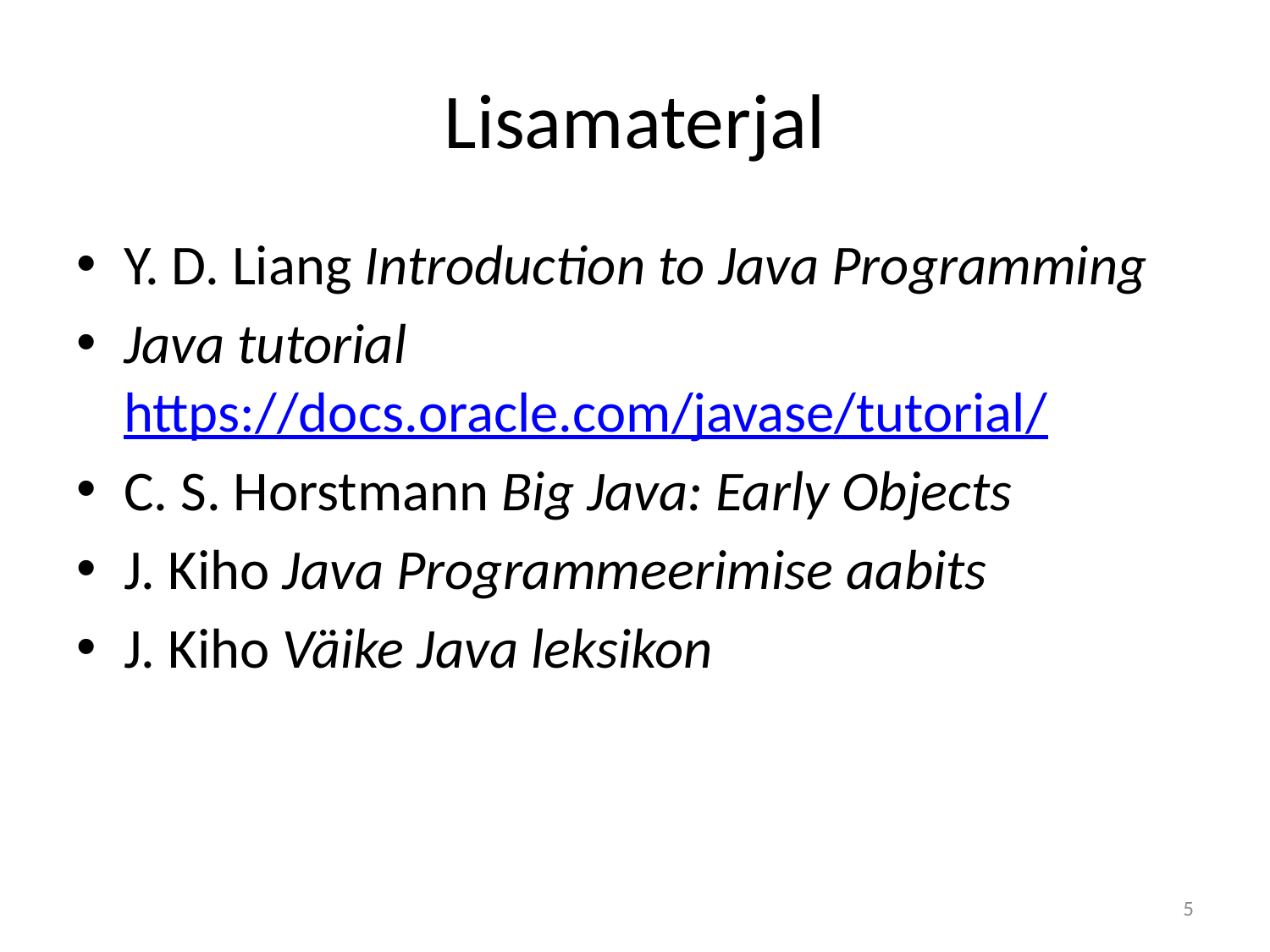

# Lisamaterjal
Y. D. Liang Introduction to Java Programming
Java tutorial https://docs.oracle.com/javase/tutorial/
C. S. Horstmann Big Java: Early Objects
J. Kiho Java Programmeerimise aabits
J. Kiho Väike Java leksikon

5